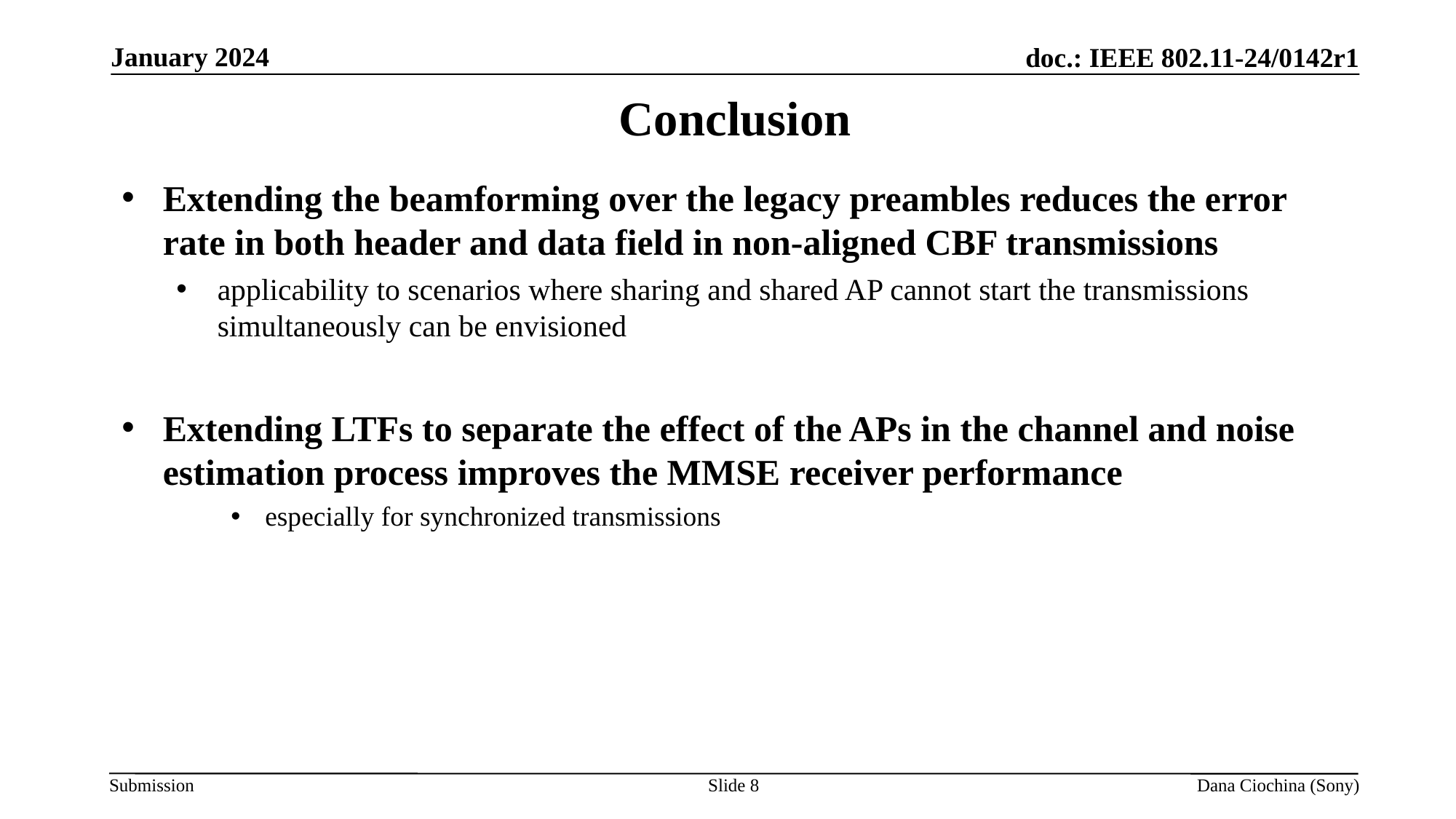

January 2024
# Conclusion
Extending the beamforming over the legacy preambles reduces the error rate in both header and data field in non-aligned CBF transmissions
applicability to scenarios where sharing and shared AP cannot start the transmissions simultaneously can be envisioned

Extending LTFs to separate the effect of the APs in the channel and noise estimation process improves the MMSE receiver performance
especially for synchronized transmissions

Slide 8
Dana Ciochina (Sony)